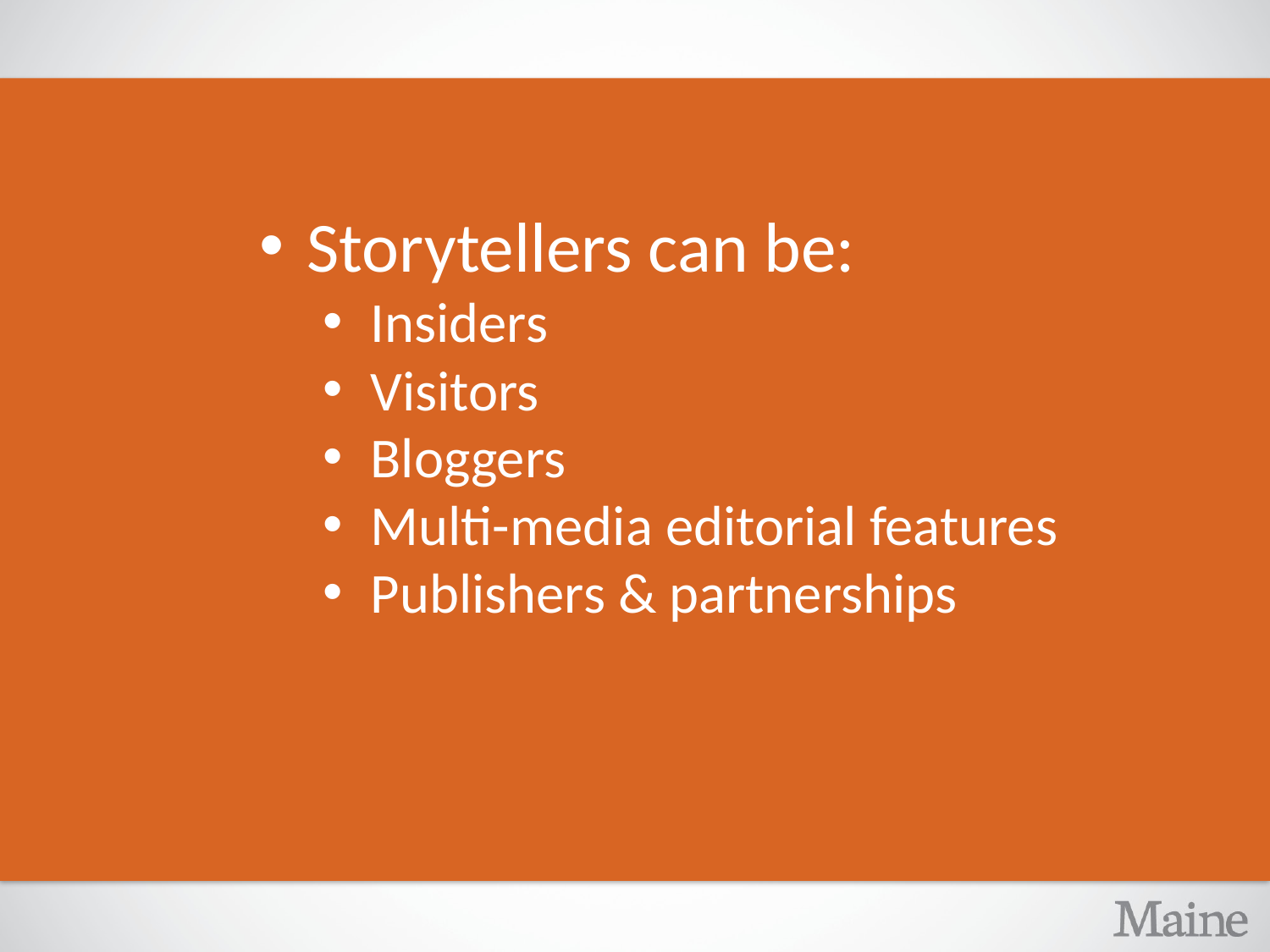

Storytellers can be:
Insiders
Visitors
Bloggers
Multi-media editorial features
Publishers & partnerships